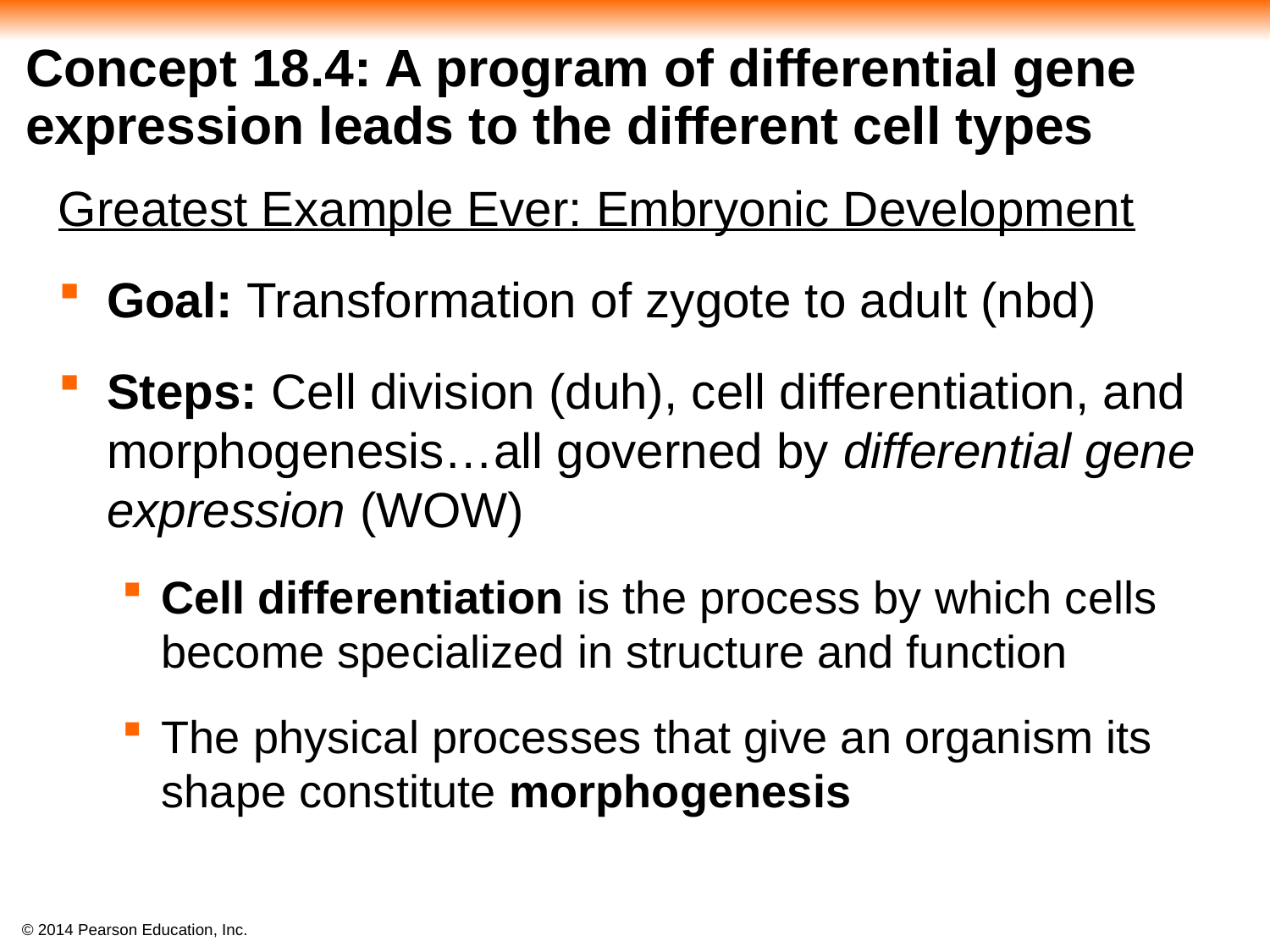

# Concept 18.4: A program of differential gene expression leads to the different cell types
Greatest Example Ever: Embryonic Development
Goal: Transformation of zygote to adult (nbd)
Steps: Cell division (duh), cell differentiation, and morphogenesis…all governed by differential gene expression (WOW)
Cell differentiation is the process by which cells become specialized in structure and function
The physical processes that give an organism its shape constitute morphogenesis